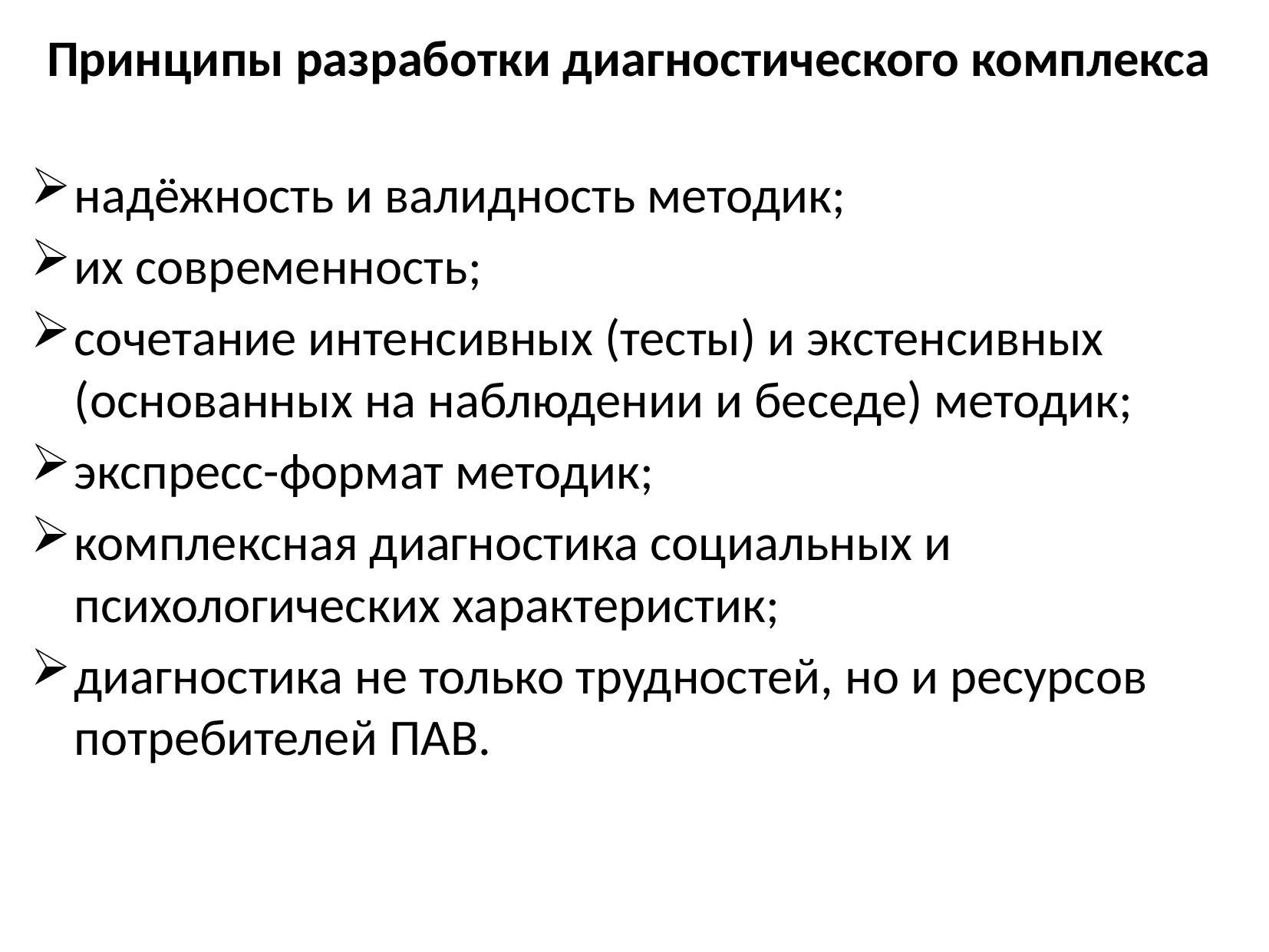

Принципы разработки диагностического комплекса

надёжность и валидность методик;
их современность;
сочетание интенсивных (тесты) и экстенсивных (основанных на наблюдении и беседе) методик;
экспресс-формат методик;
комплексная диагностика социальных и психологических характеристик;
диагностика не только трудностей, но и ресурсов потребителей ПАВ.